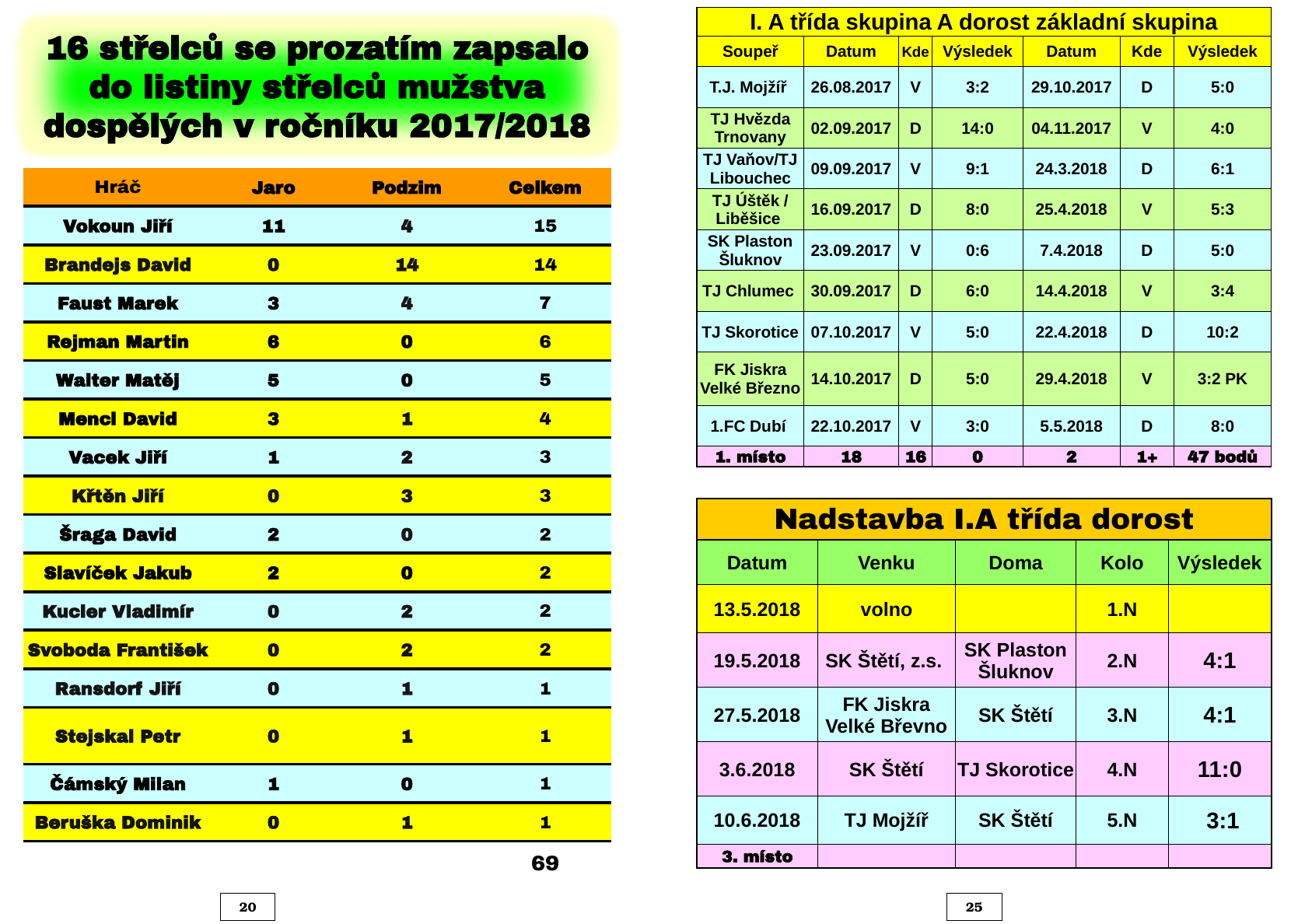

| I. A třída skupina A dorost základní skupina |  |  |  |  |  |  |
| --- | --- | --- | --- | --- | --- | --- |
| Soupeř | Datum | Kde | Výsledek | Datum | Kde | Výsledek |
| T.J. Mojžíř | 26.08.2017 | V | 3:2 | 29.10.2017 | D | 5:0 |
| TJ Hvězda Trnovany | 02.09.2017 | D | 14:0 | 04.11.2017 | V | 4:0 |
| TJ Vaňov/TJ Libouchec | 09.09.2017 | V | 9:1 | 24.3.2018 | D | 6:1 |
| TJ Úštěk / Liběšice | 16.09.2017 | D | 8:0 | 25.4.2018 | V | 5:3 |
| SK Plaston Šluknov | 23.09.2017 | V | 0:6 | 7.4.2018 | D | 5:0 |
| TJ Chlumec | 30.09.2017 | D | 6:0 | 14.4.2018 | V | 3:4 |
| TJ Skorotice | 07.10.2017 | V | 5:0 | 22.4.2018 | D | 10:2 |
| FK Jiskra Velké Březno | 14.10.2017 | D | 5:0 | 29.4.2018 | V | 3:2 PK |
| 1.FC Dubí | 22.10.2017 | V | 3:0 | 5.5.2018 | D | 8:0 |
| 1. místo | 18 | 16 | 0 | 2 | 1+ | 47 bodů |
16 střelců se prozatím zapsalo do listiny střelců mužstva dospělých v ročníku 2017/2018
| Hráč | Jaro | Podzim | Celkem |
| --- | --- | --- | --- |
| Vokoun Jiří | 11 | 4 | 15 |
| Brandejs David | 0 | 14 | 14 |
| Faust Marek | 3 | 4 | 7 |
| Rejman Martin | 6 | 0 | 6 |
| Walter Matěj | 5 | 0 | 5 |
| Mencl David | 3 | 1 | 4 |
| Vacek Jiří | 1 | 2 | 3 |
| Křtěn Jiří | 0 | 3 | 3 |
| Šraga David | 2 | 0 | 2 |
| Slavíček Jakub | 2 | 0 | 2 |
| Kucler Vladimír | 0 | 2 | 2 |
| Svoboda František | 0 | 2 | 2 |
| Ransdorf Jiří | 0 | 1 | 1 |
| Stejskal Petr | 0 | 1 | 1 |
| Čámský Milan | 1 | 0 | 1 |
| Beruška Dominik | 0 | 1 | 1 |
|  |  |  | 69 |
| Nadstavba I.A třída dorost |  |  |  |  |
| --- | --- | --- | --- | --- |
| Datum | Venku | Doma | Kolo | Výsledek |
| 13.5.2018 | volno |  | 1.N |  |
| 19.5.2018 | SK Štětí, z.s. | SK Plaston Šluknov | 2.N | 4:1 |
| 27.5.2018 | FK Jiskra Velké Břevno | SK Štětí | 3.N | 4:1 |
| 3.6.2018 | SK Štětí | TJ Skorotice | 4.N | 11:0 |
| 10.6.2018 | TJ Mojžíř | SK Štětí | 5.N | 3:1 |
| 3. místo |  |  |  |  |
20
25